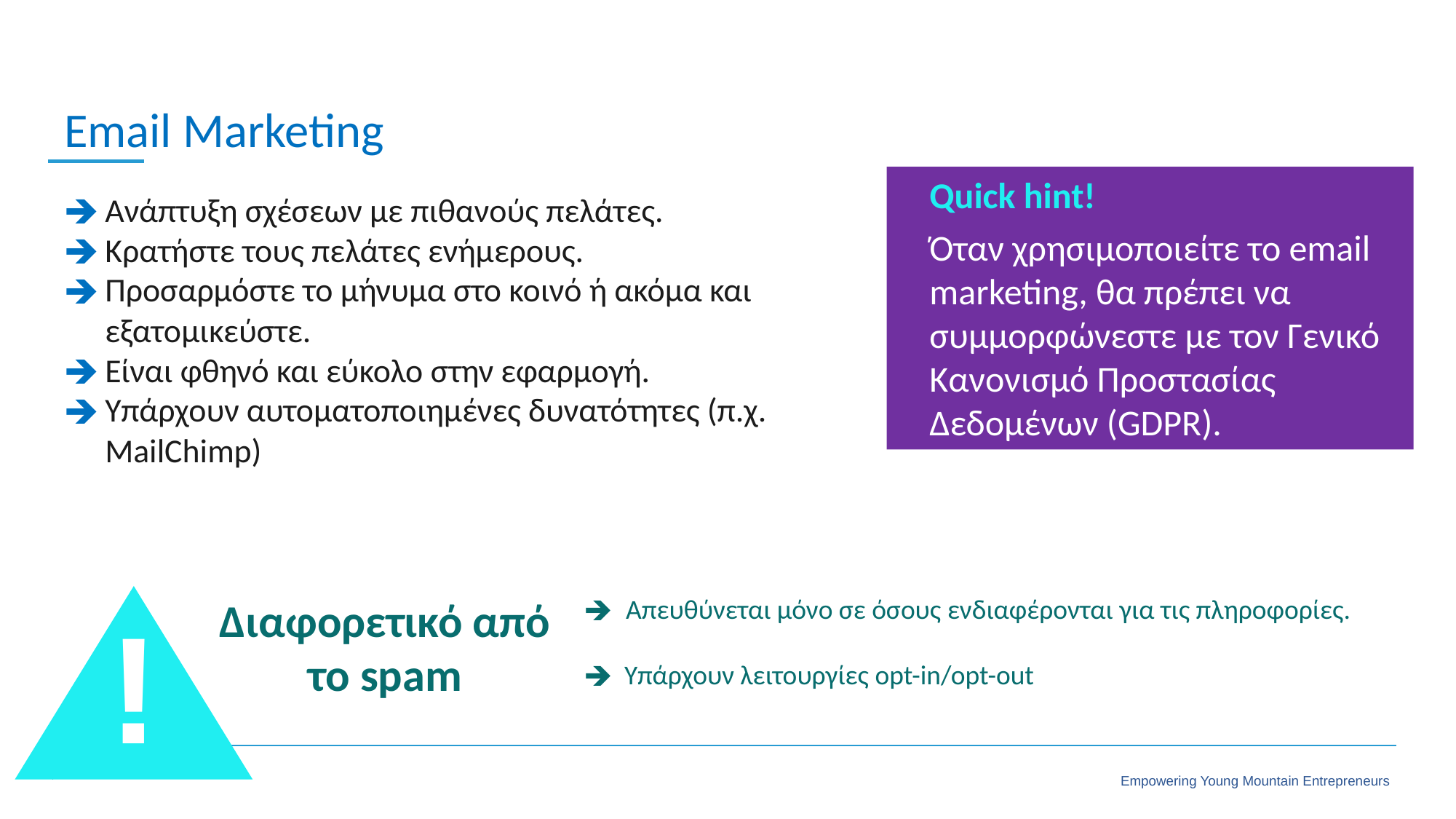

Email Marketing
Quick hint!
Όταν χρησιμοποιείτε το email marketing, θα πρέπει να συμμορφώνεστε με τον Γενικό Κανονισμό Προστασίας Δεδομένων (GDPR).
Ανάπτυξη σχέσεων με πιθανούς πελάτες.
Κρατήστε τους πελάτες ενήμερους.
Προσαρμόστε το μήνυμα στο κοινό ή ακόμα και εξατομικεύστε.
Είναι φθηνό και εύκολο στην εφαρμογή.
Υπάρχουν αυτοματοποιημένες δυνατότητες (π.χ. MailChimp)
 Απευθύνεται μόνο σε όσους ενδιαφέρονται για τις πληροφορίες.
 Υπάρχουν λειτουργίες opt-in/opt-out
!
Διαφορετικό από το spam